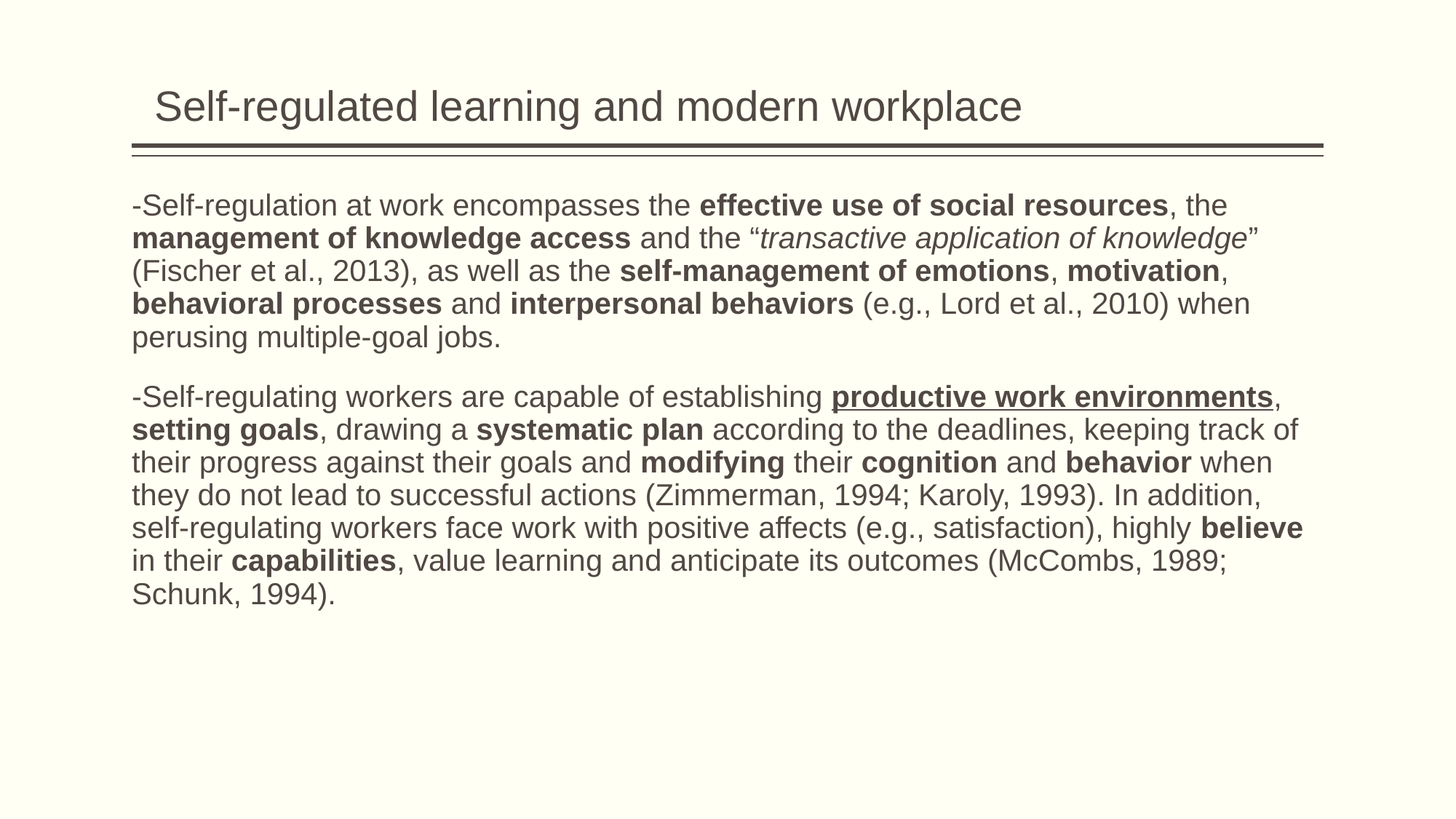

# Self-regulated learning and modern workplace
-Self-regulation at work encompasses the effective use of social resources, the management of knowledge access and the “transactive application of knowledge” (Fischer et al., 2013), as well as the self-management of emotions, motivation, behavioral processes and interpersonal behaviors (e.g., Lord et al., 2010) when perusing multiple-goal jobs.
-Self-regulating workers are capable of establishing productive work environments, setting goals, drawing a systematic plan according to the deadlines, keeping track of their progress against their goals and modifying their cognition and behavior when they do not lead to successful actions (Zimmerman, 1994; Karoly, 1993). In addition, self-regulating workers face work with positive affects (e.g., satisfaction), highly believe in their capabilities, value learning and anticipate its outcomes (McCombs, 1989; Schunk, 1994).